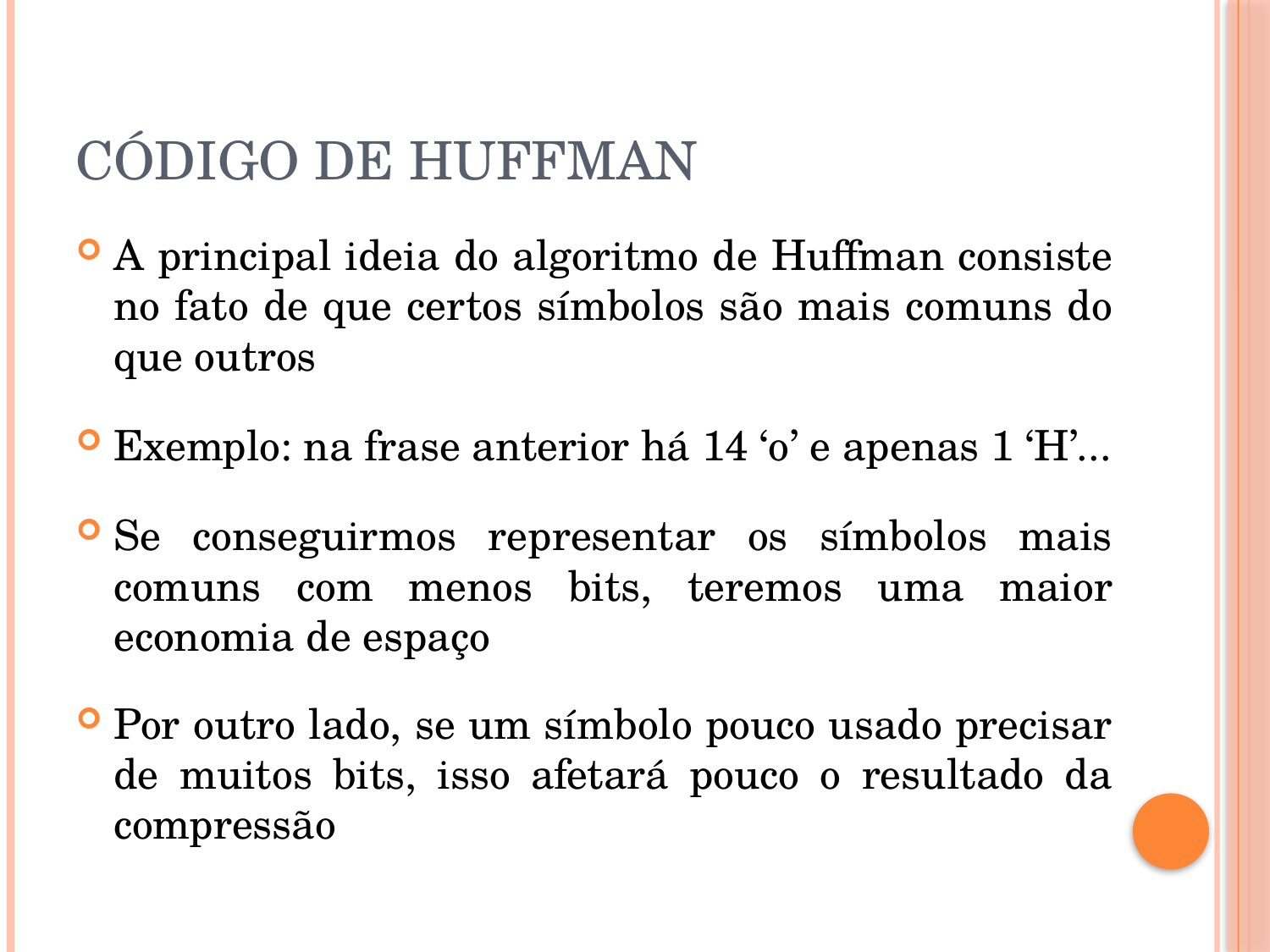

# Código de huffman
A principal ideia do algoritmo de Huffman consiste no fato de que certos símbolos são mais comuns do que outros

Exemplo: na frase anterior há 14 ‘o’ e apenas 1 ‘H’...

Se conseguirmos representar os símbolos mais comuns com menos bits, teremos uma maior economia de espaço

Por outro lado, se um símbolo pouco usado precisar de muitos bits, isso afetará pouco o resultado da compressão